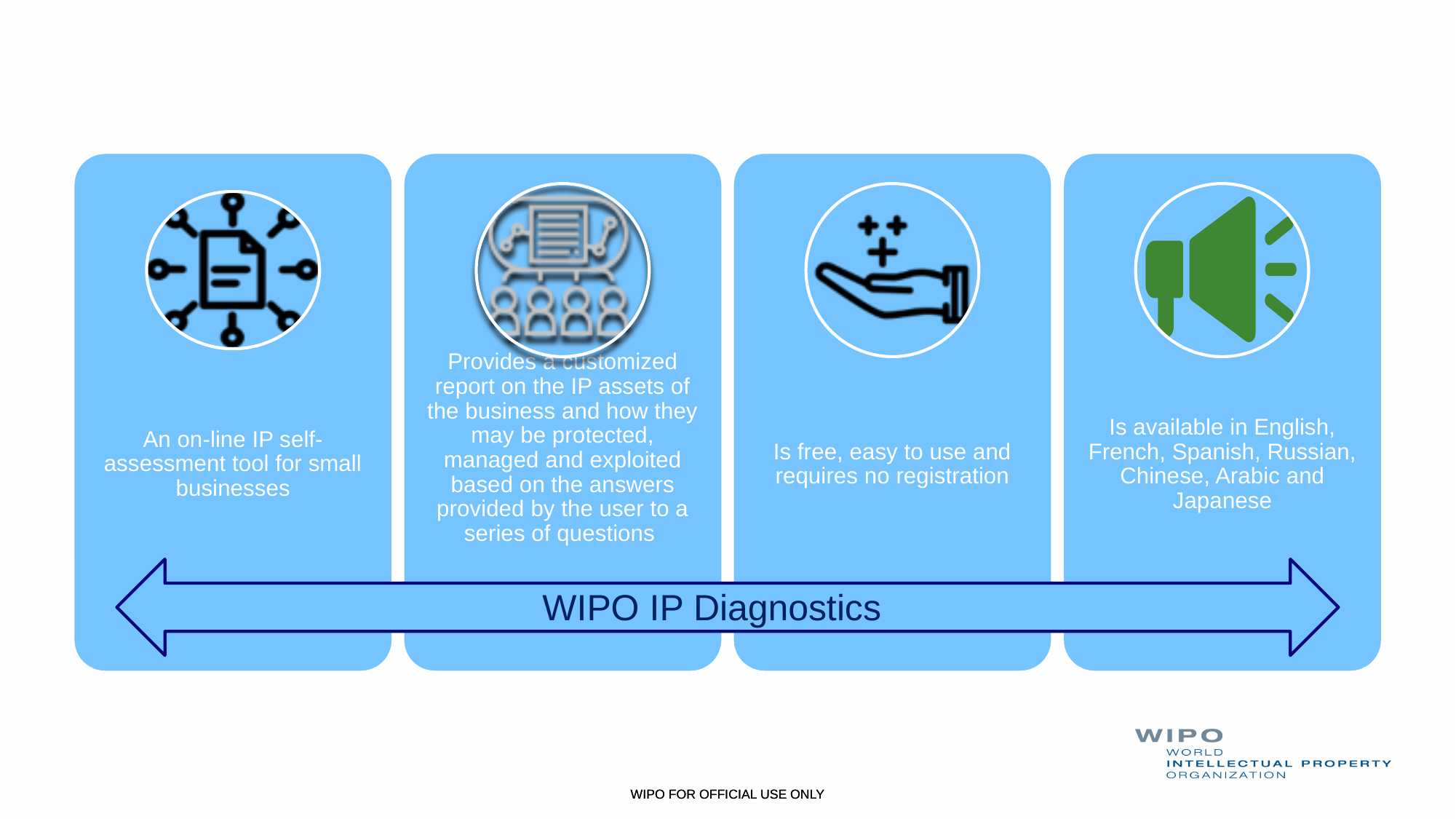

An on-line IP self-assessment tool for small businesses
Provides a customized report on the IP assets of the business and how they may be protected, managed and exploited based on the answers provided by the user to a series of questions
Is free, easy to use and requires no registration
Is available in English, French, Spanish, Russian, Chinese, Arabic and Japanese
WIPO IP Diagnostics